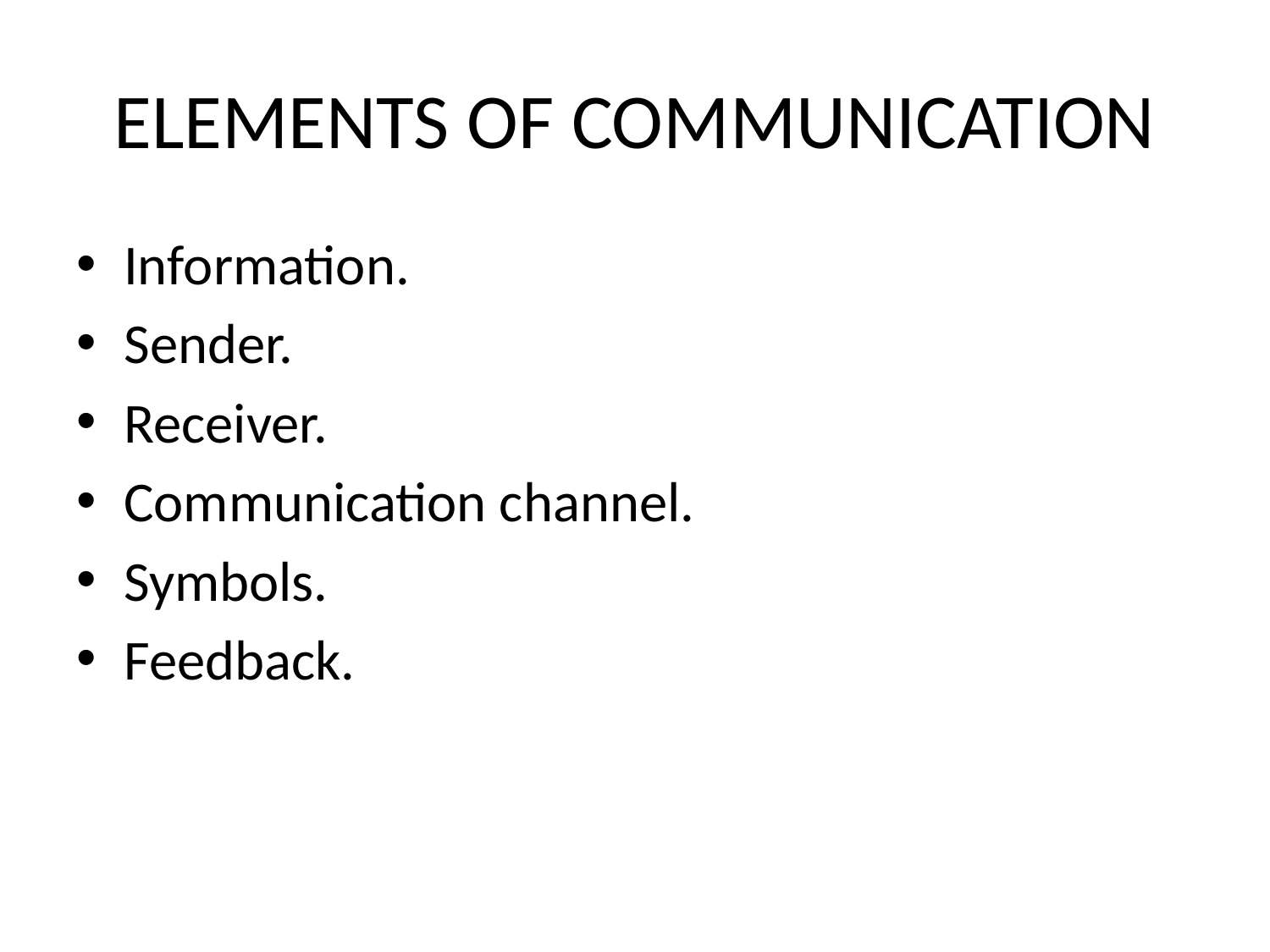

# ELEMENTS OF COMMUNICATION
Information.
Sender.
Receiver.
Communication channel.
Symbols.
Feedback.